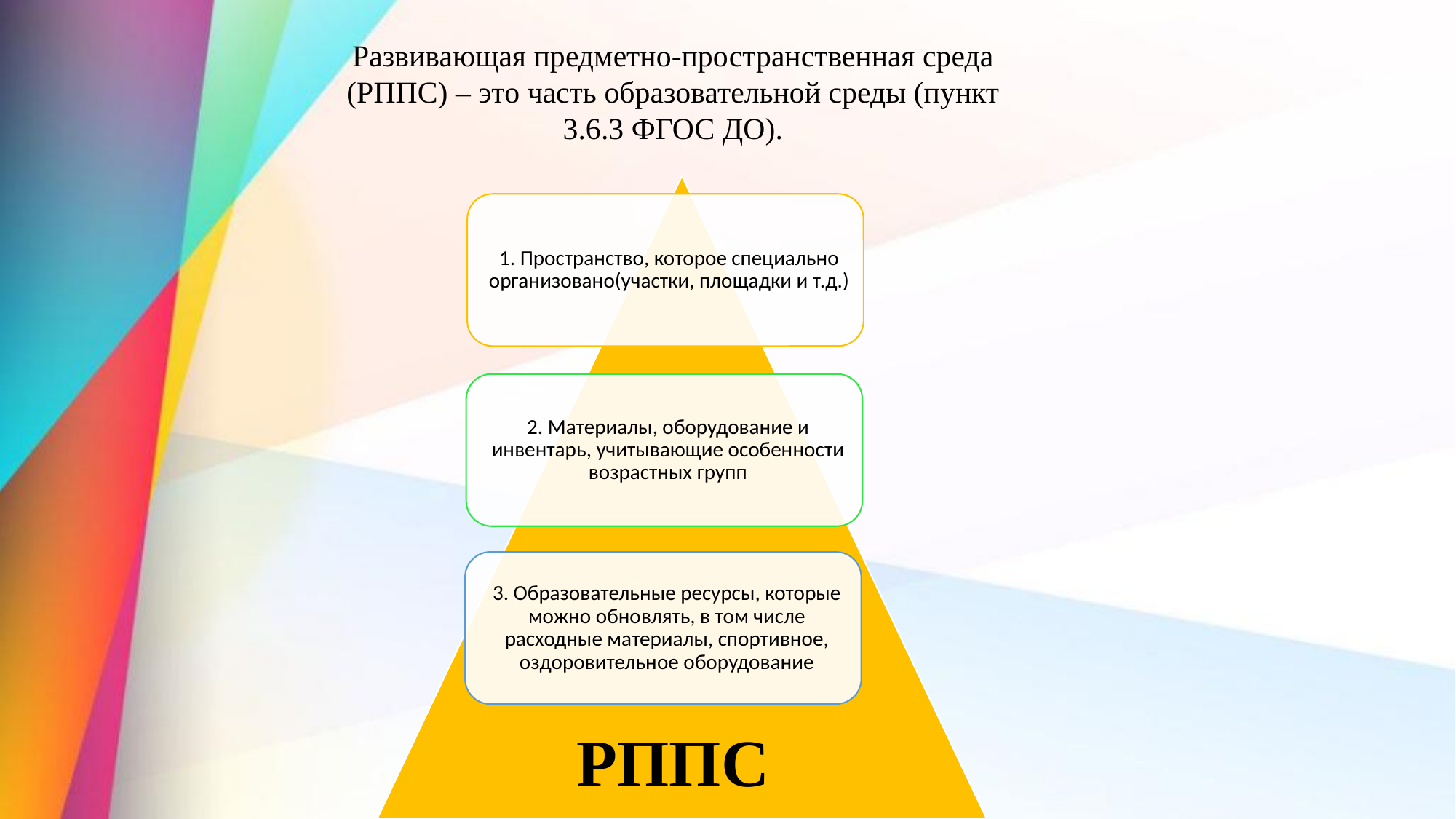

Развивающая предметно-пространственная среда (РППС) – это часть образовательной среды (пункт 3.6.3 ФГОС ДО).
1. Пространство, которое специально организовано(участки, площадки и т.д.)
2. Материалы, оборудование и инвентарь, учитывающие особенности возрастных групп
3. Образовательные ресурсы, которые можно обновлять, в том числе расходные материалы, спортивное, оздоровительное оборудование
РППС